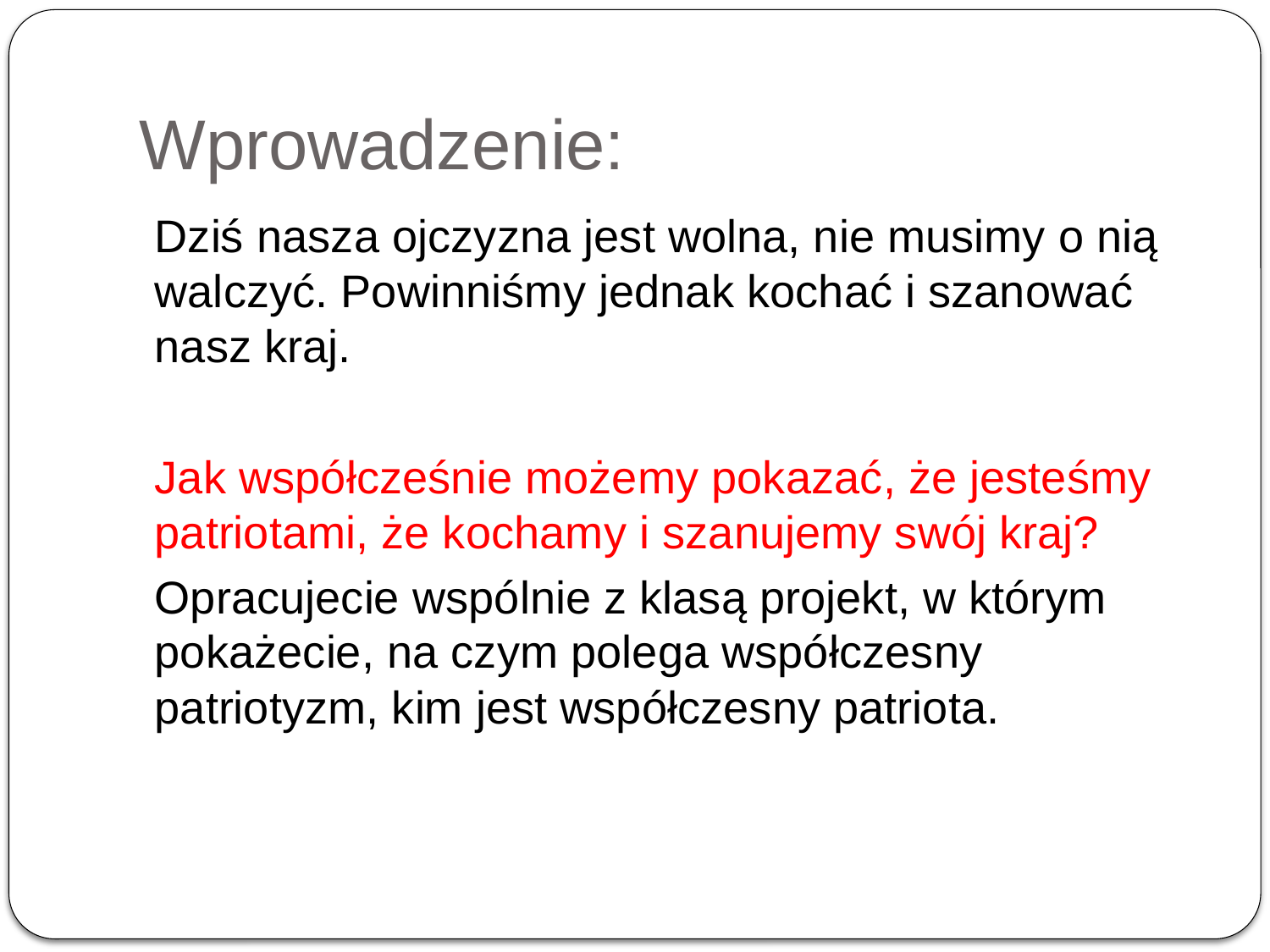

# Wprowadzenie:
Dziś nasza ojczyzna jest wolna, nie musimy o nią walczyć. Powinniśmy jednak kochać i szanować nasz kraj.

Jak współcześnie możemy pokazać, że jesteśmy patriotami, że kochamy i szanujemy swój kraj?
Opracujecie wspólnie z klasą projekt, w którym pokażecie, na czym polega współczesny patriotyzm, kim jest współczesny patriota.